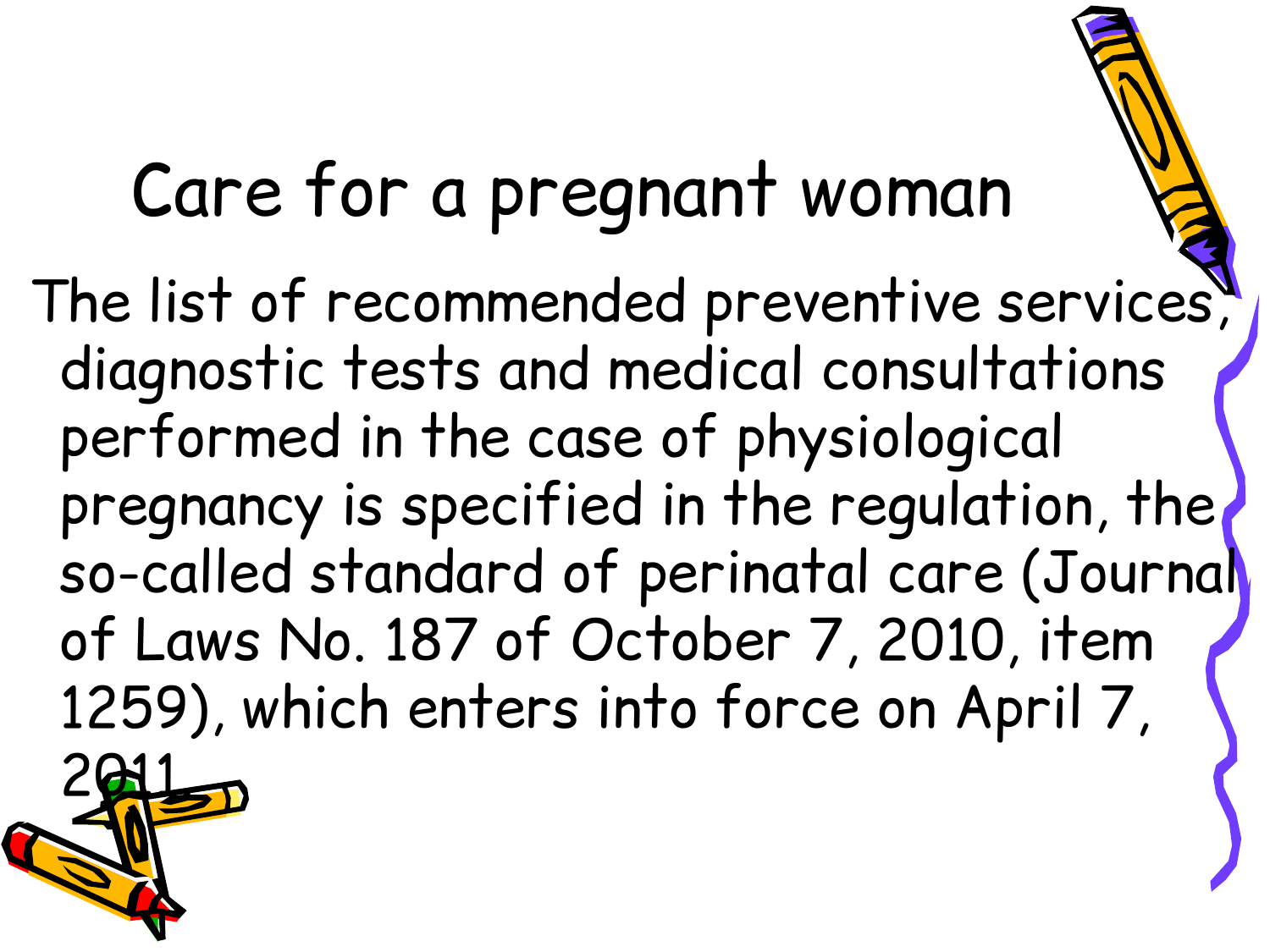

Care for a pregnant woman

 The list of recommended preventive services, diagnostic tests and medical consultations performed in the case of physiological pregnancy is specified in the regulation, the so-called standard of perinatal care (Journal of Laws No. 187 of October 7, 2010, item 1259), which enters into force on April 7, 2011.